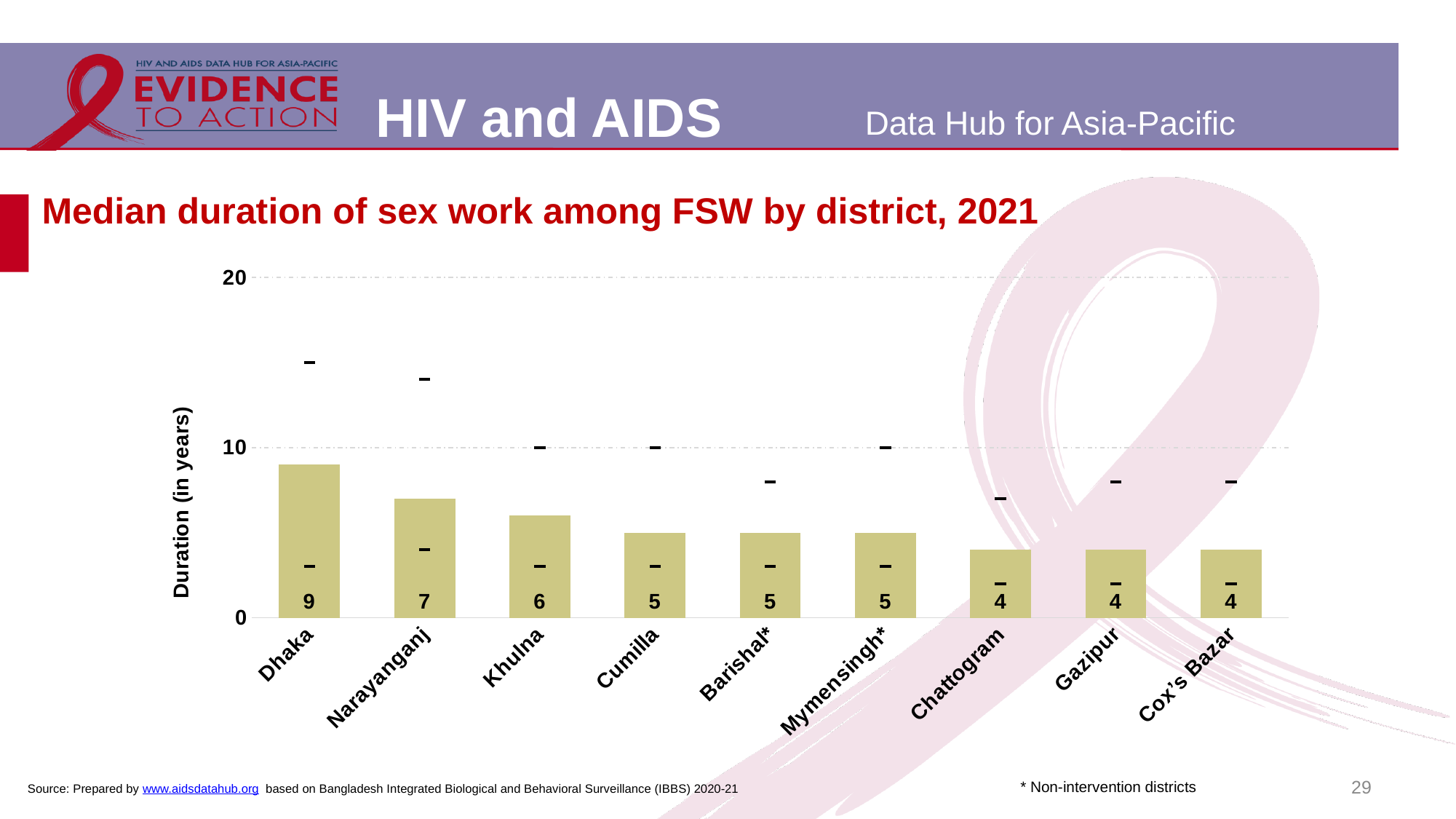

# Median duration of sex work among FSW by district, 2021

### Chart

| Category | Median duration of sex work | LL | UL |
|---|---|---|---|
| Dhaka | 9.0 | 3.0 | 15.0 |
| Narayanganj | 7.0 | 4.0 | 14.0 |
| Khulna | 6.0 | 3.0 | 10.0 |
| Cumilla | 5.0 | 3.0 | 10.0 |
| Barishal* | 5.0 | 3.0 | 8.0 |
| Mymensingh* | 5.0 | 3.0 | 10.0 |
| Chattogram | 4.0 | 2.0 | 7.0 |
| Gazipur | 4.0 | 2.0 | 8.0 |
| Cox’s Bazar | 4.0 | 2.0 | 8.0 |
29
* Non-intervention districts
Source: Prepared by www.aidsdatahub.org  based on Bangladesh Integrated Biological and Behavioral Surveillance (IBBS) 2020-21